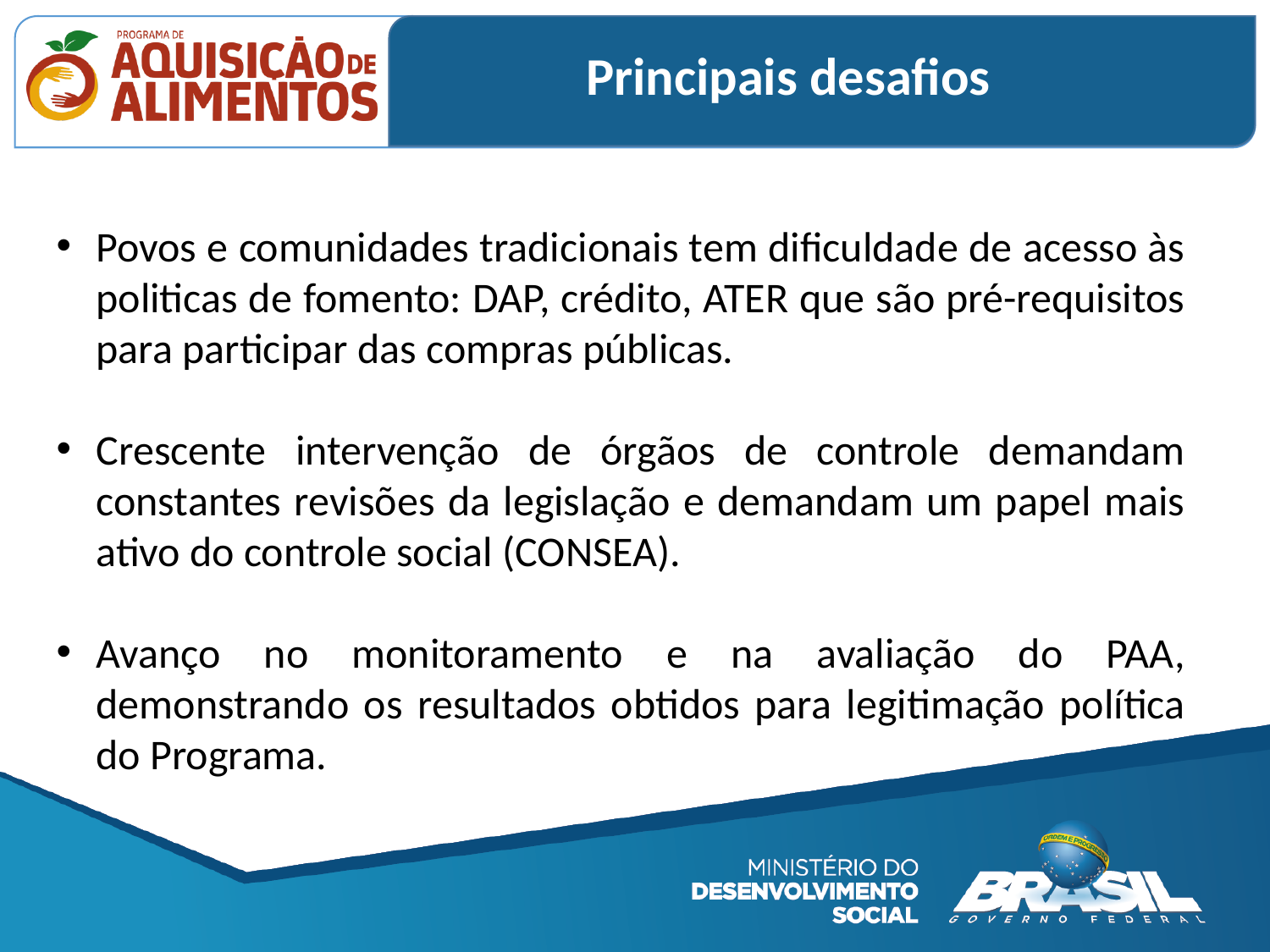

Principais desafios

Povos e comunidades tradicionais tem dificuldade de acesso às politicas de fomento: DAP, crédito, ATER que são pré-requisitos para participar das compras públicas.

Crescente intervenção de órgãos de controle demandam constantes revisões da legislação e demandam um papel mais ativo do controle social (CONSEA).

Avanço no monitoramento e na avaliação do PAA, demonstrando os resultados obtidos para legitimação política do Programa.